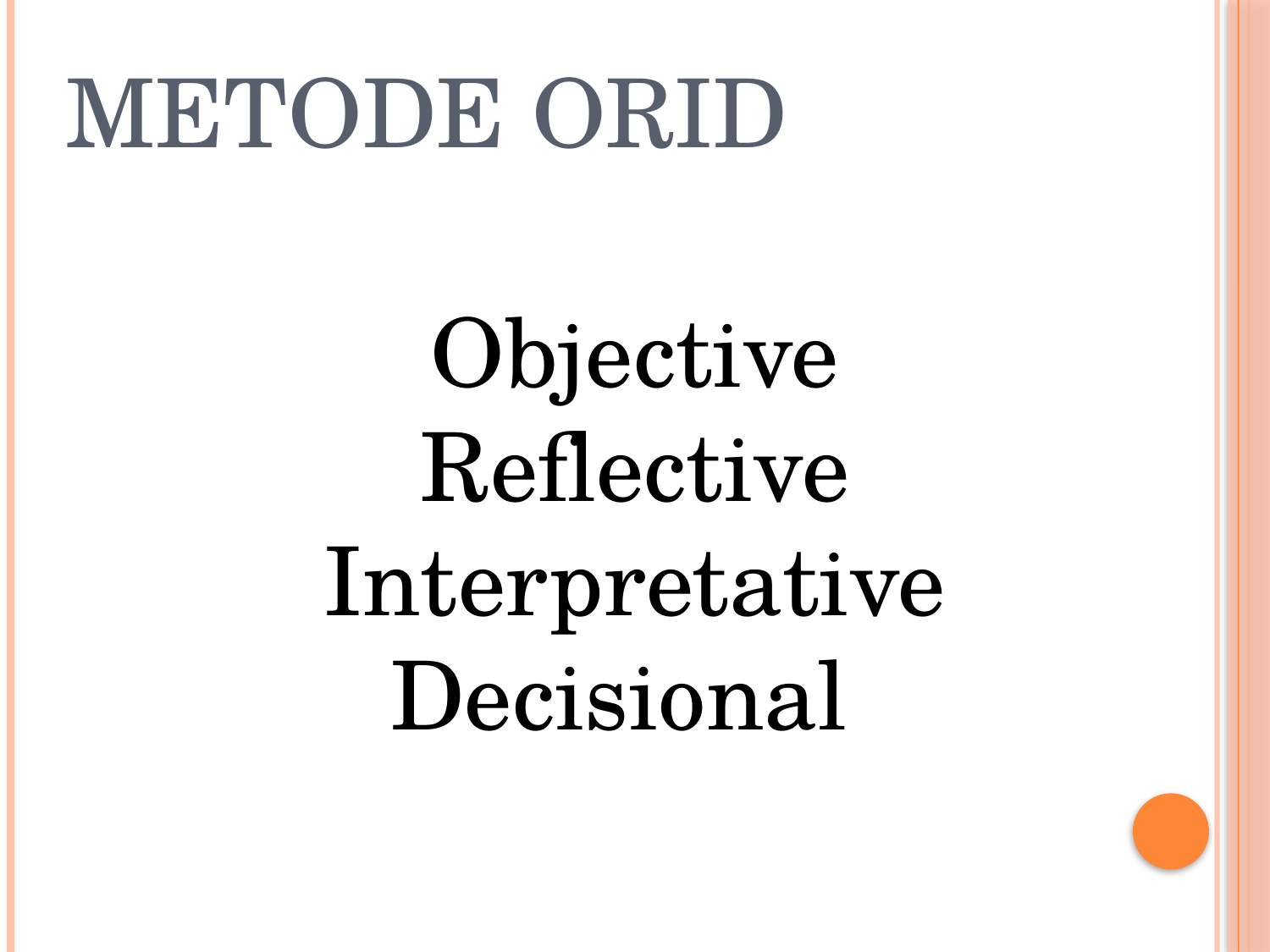

# METODE ORID
Objective
Reflective
Interpretative
Decisional